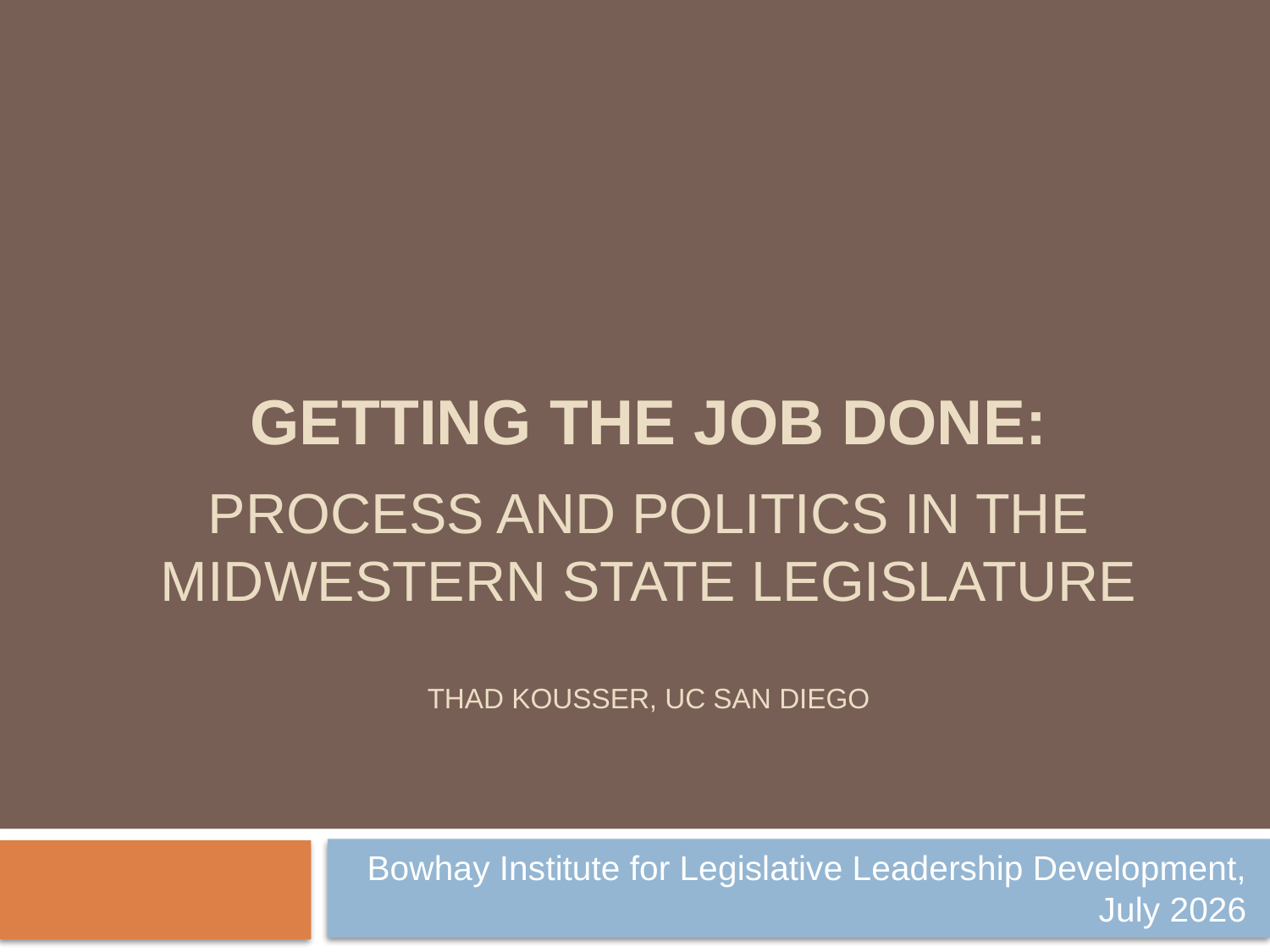

# Getting the Job Done: Process and politics in the midwestern state legislature Thad Kousser, UC San Diego
Bowhay Institute for Legislative Leadership Development, July 2026